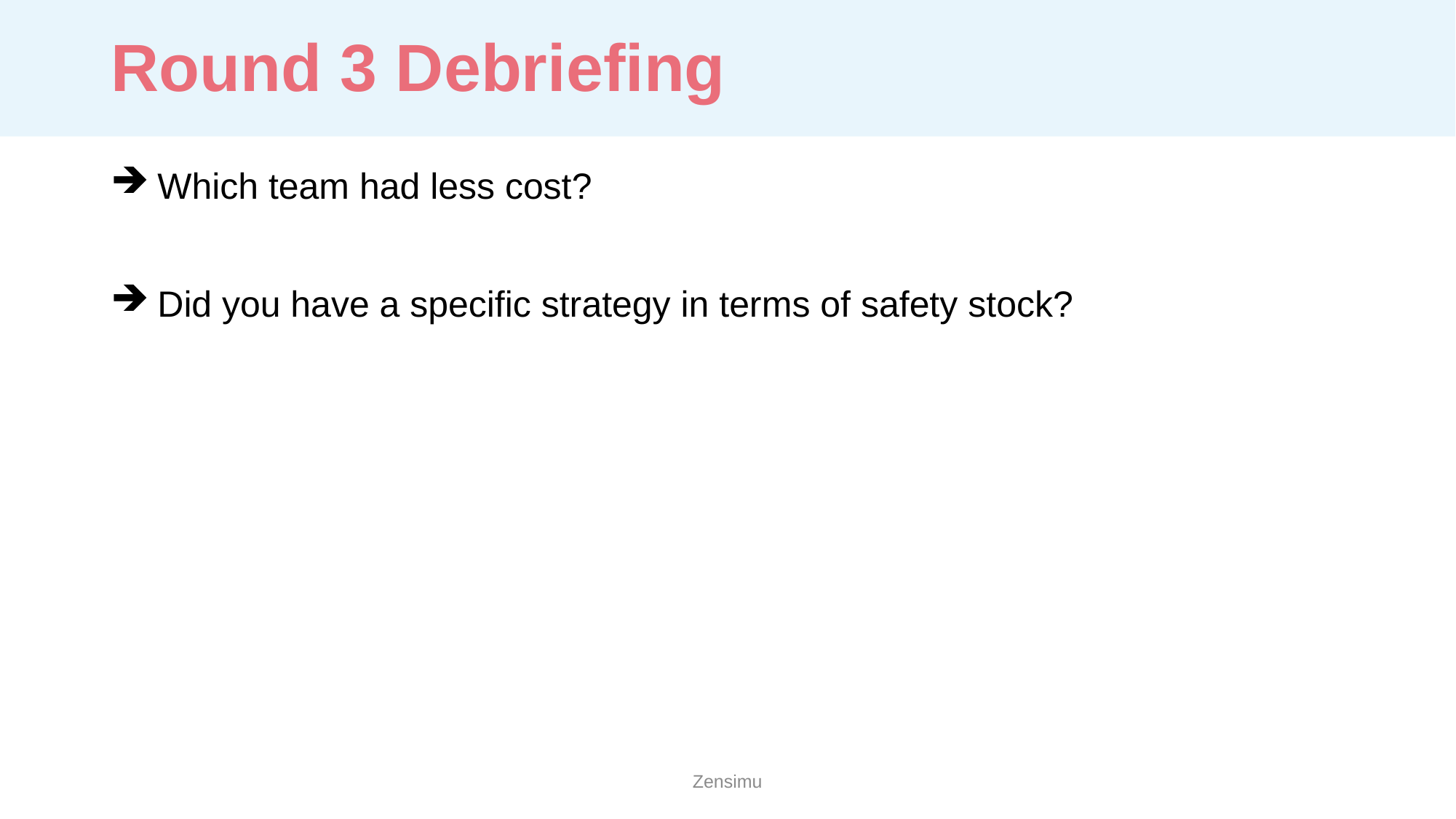

# Round 3 Debriefing
 Which team had less cost?

 Did you have a specific strategy in terms of safety stock?

Zensimu